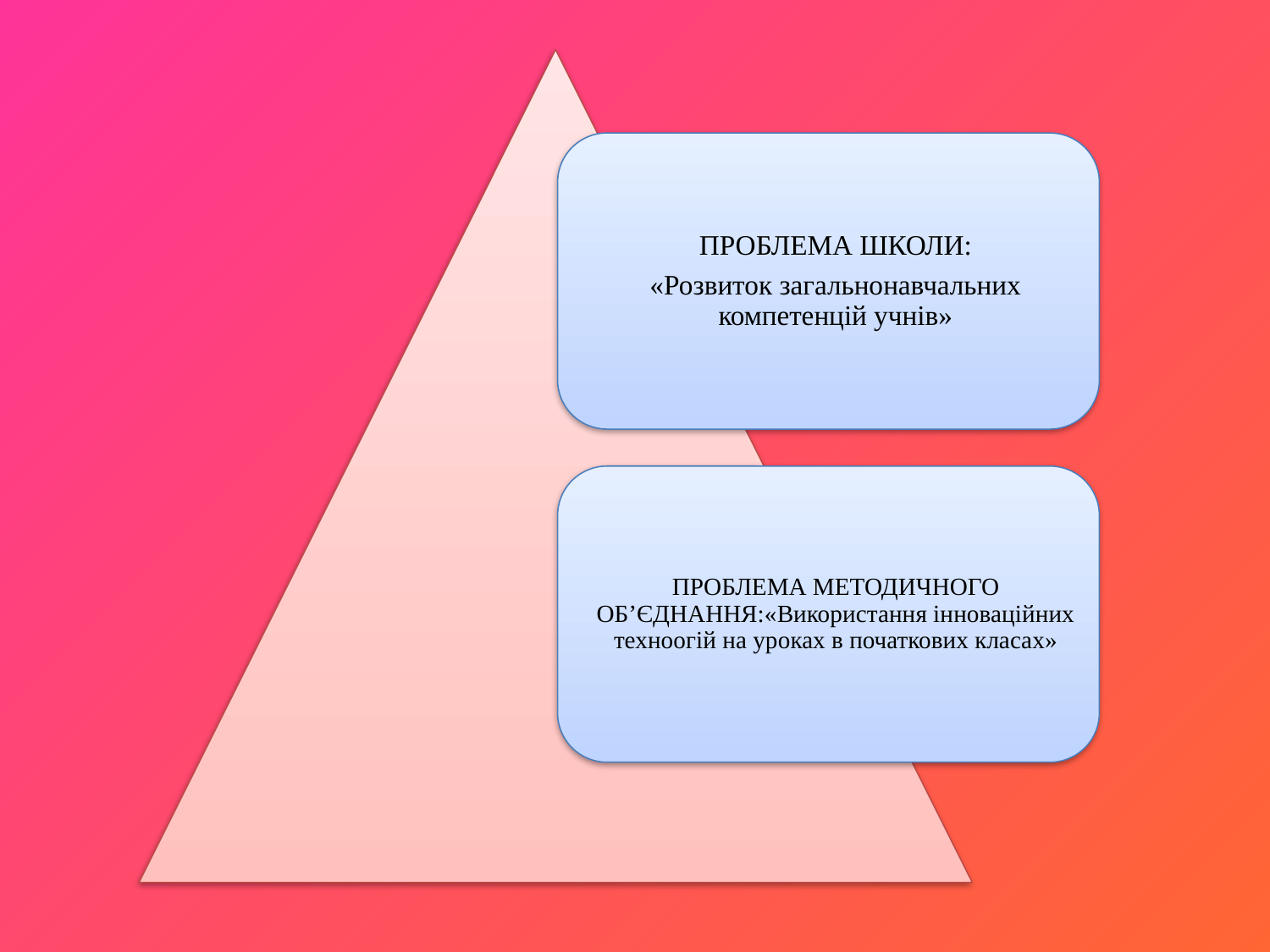

ПРОБЛЕМА ШКОЛИ:
«Розвиток загальнонавчальних компетенцій учнів»
ПРОБЛЕМА МЕТОДИЧНОГО ОБ’ЄДНАННЯ:«Використання інноваційних техноогій на уроках в початкових класах»